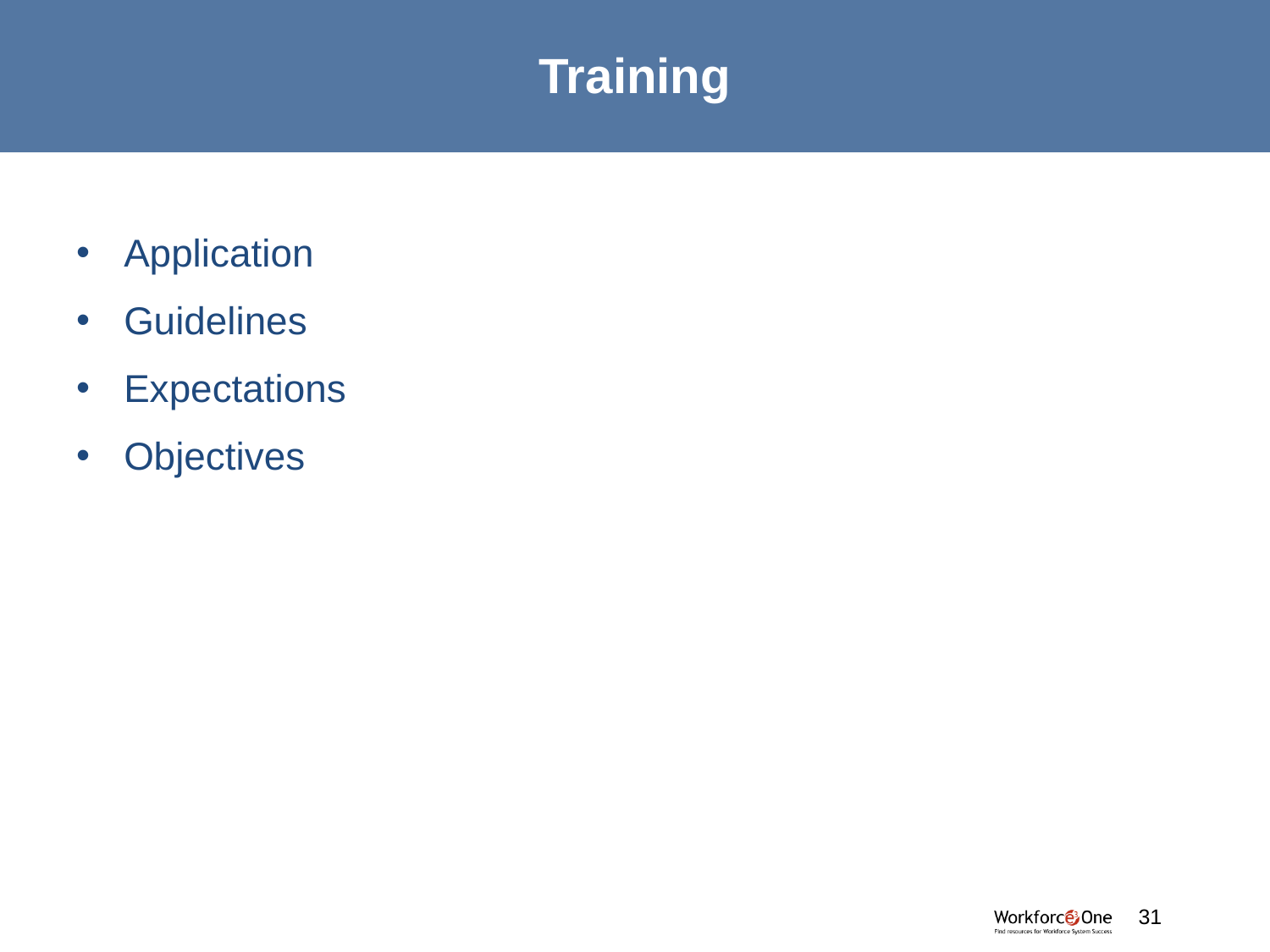

# Training
Application
Guidelines
Expectations
Objectives

#
31